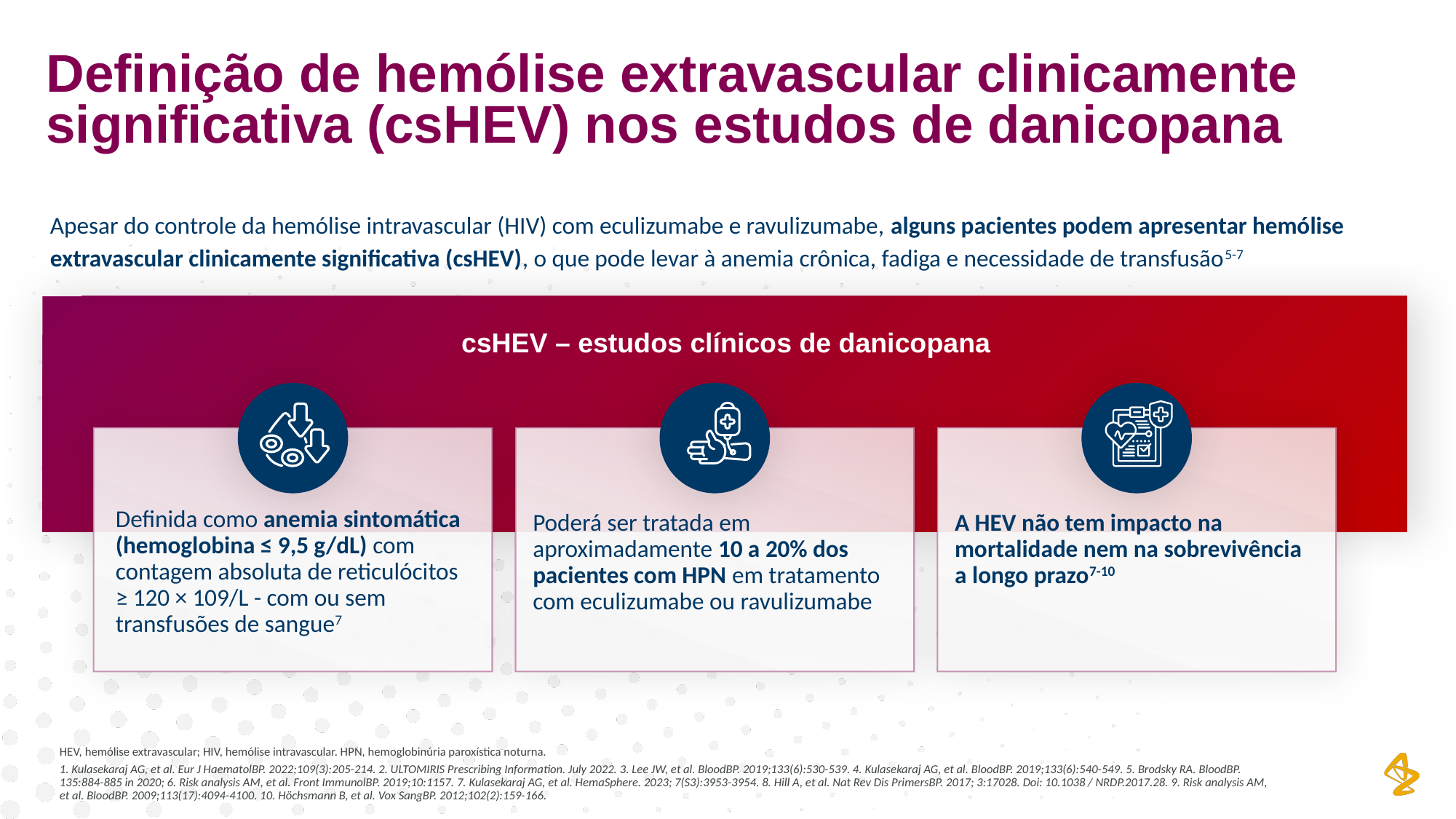

Definição de hemólise extravascular clinicamente significativa (csHEV) nos estudos de danicopana
Apesar do controle da hemólise intravascular (HIV) com eculizumabe e ravulizumabe, alguns pacientes podem apresentar hemólise extravascular clinicamente significativa (csHEV), o que pode levar à anemia crônica, fadiga e necessidade de transfusão5-7

csHEV – estudos clínicos de danicopana

Definida como anemia sintomática (hemoglobina ≤ 9,5 g/dL) com contagem absoluta de reticulócitos ≥ 120 × 109/L - com ou sem transfusões de sangue7
Poderá ser tratada em aproximadamente 10 a 20% dos pacientes com HPN em tratamento com eculizumabe ou ravulizumabe
A HEV não tem impacto na mortalidade nem na sobrevivência a longo prazo7-10
HEV, hemólise extravascular; HIV, hemólise intravascular. HPN, hemoglobinúria paroxística noturna.
1. Kulasekaraj AG, et al. Eur J HaematolBP. 2022;109(3):205-214. 2. ULTOMIRIS Prescribing Information. July 2022. 3. Lee JW, et al. BloodBP. 2019;133(6):530-539. 4. Kulasekaraj AG, et al. BloodBP. 2019;133(6):540-549. 5. Brodsky RA. BloodBP. 135:884-885 in 2020; 6. Risk analysis AM, et al. Front ImmunolBP. 2019;10:1157. 7. Kulasekaraj AG, et al. HemaSphere. 2023; 7(S3):3953-3954. 8. Hill A, et al. Nat Rev Dis PrimersBP. 2017; 3:17028. Doi: 10.1038 / NRDP.2017.28. 9. Risk analysis AM, et al. BloodBP. 2009;113(17):4094-4100. 10. Höchsmann B, et al. Vox SangBP. 2012;102(2):159-166.